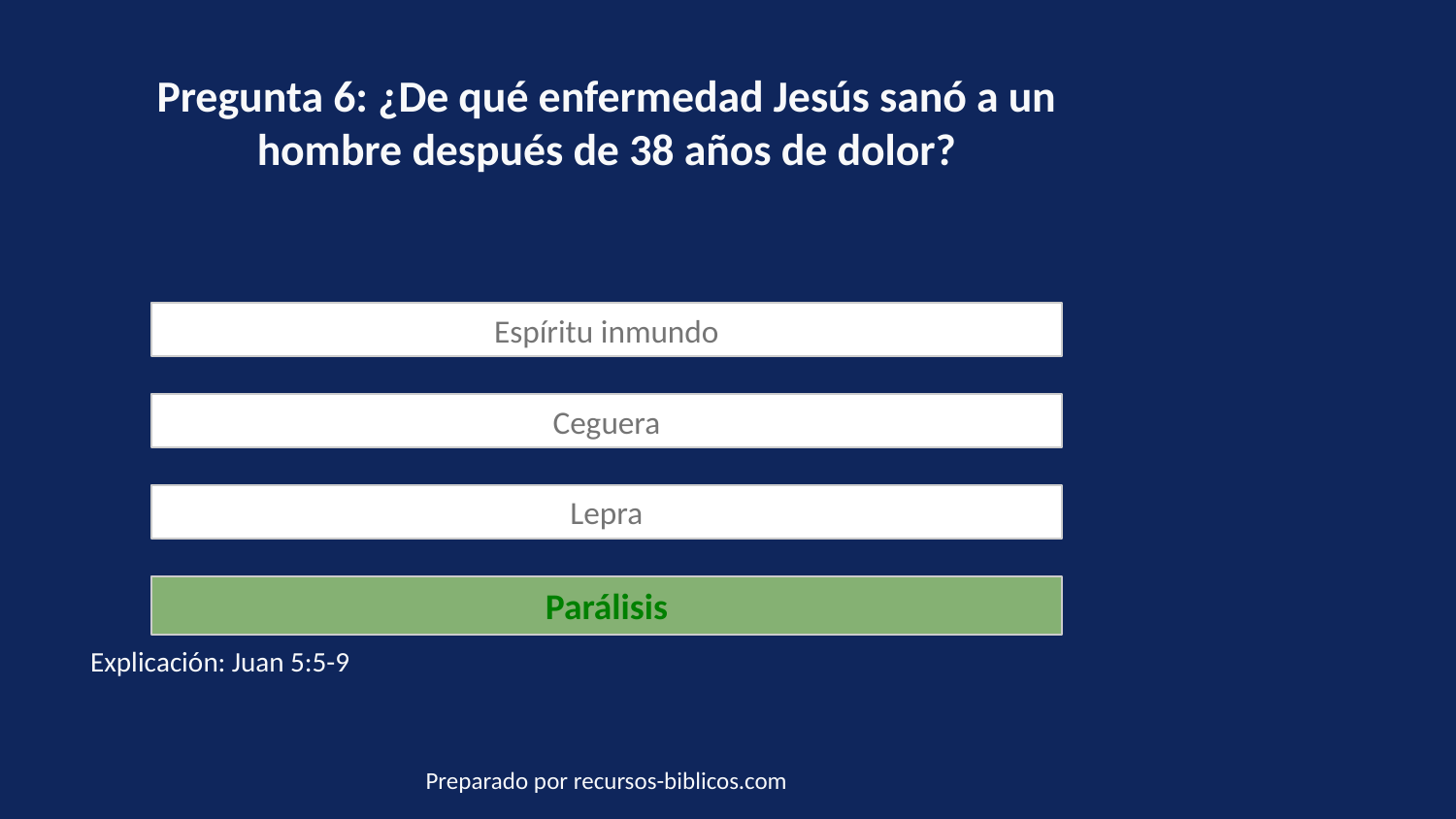

Pregunta 6: ¿De qué enfermedad Jesús sanó a un hombre después de 38 años de dolor?
Espíritu inmundo
Ceguera
Lepra
Parálisis
Explicación: Juan 5:5-9
Preparado por recursos-biblicos.com